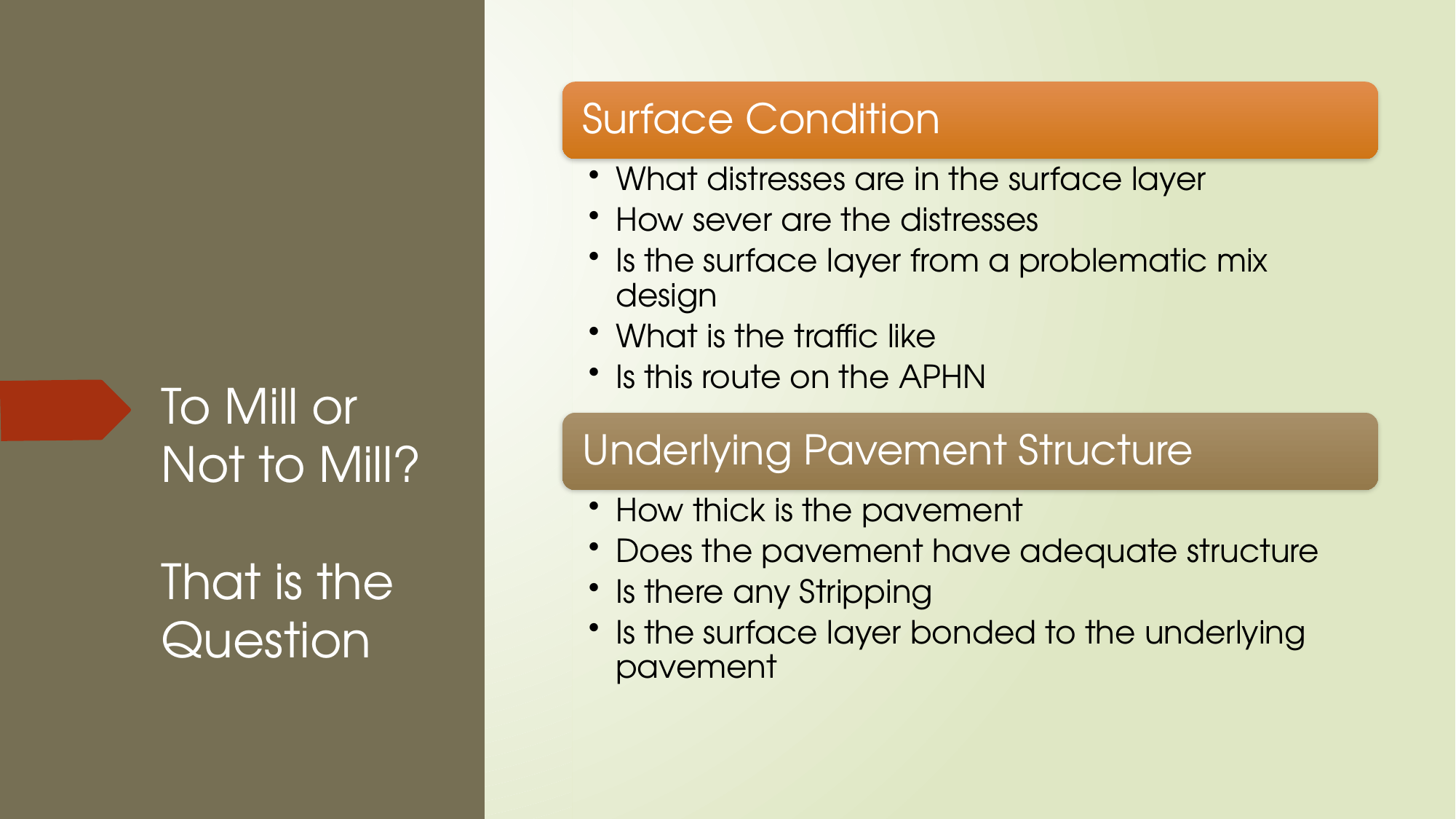

Surface Condition
What distresses are in the surface layer
How sever are the distresses
Is the surface layer from a problematic mix design
What is the traffic like
Is this route on the APHN
Underlying Pavement Structure
How thick is the pavement
Does the pavement have adequate structure
Is there any Stripping
Is the surface layer bonded to the underlying pavement
# To Mill or Not to Mill? That is the Question